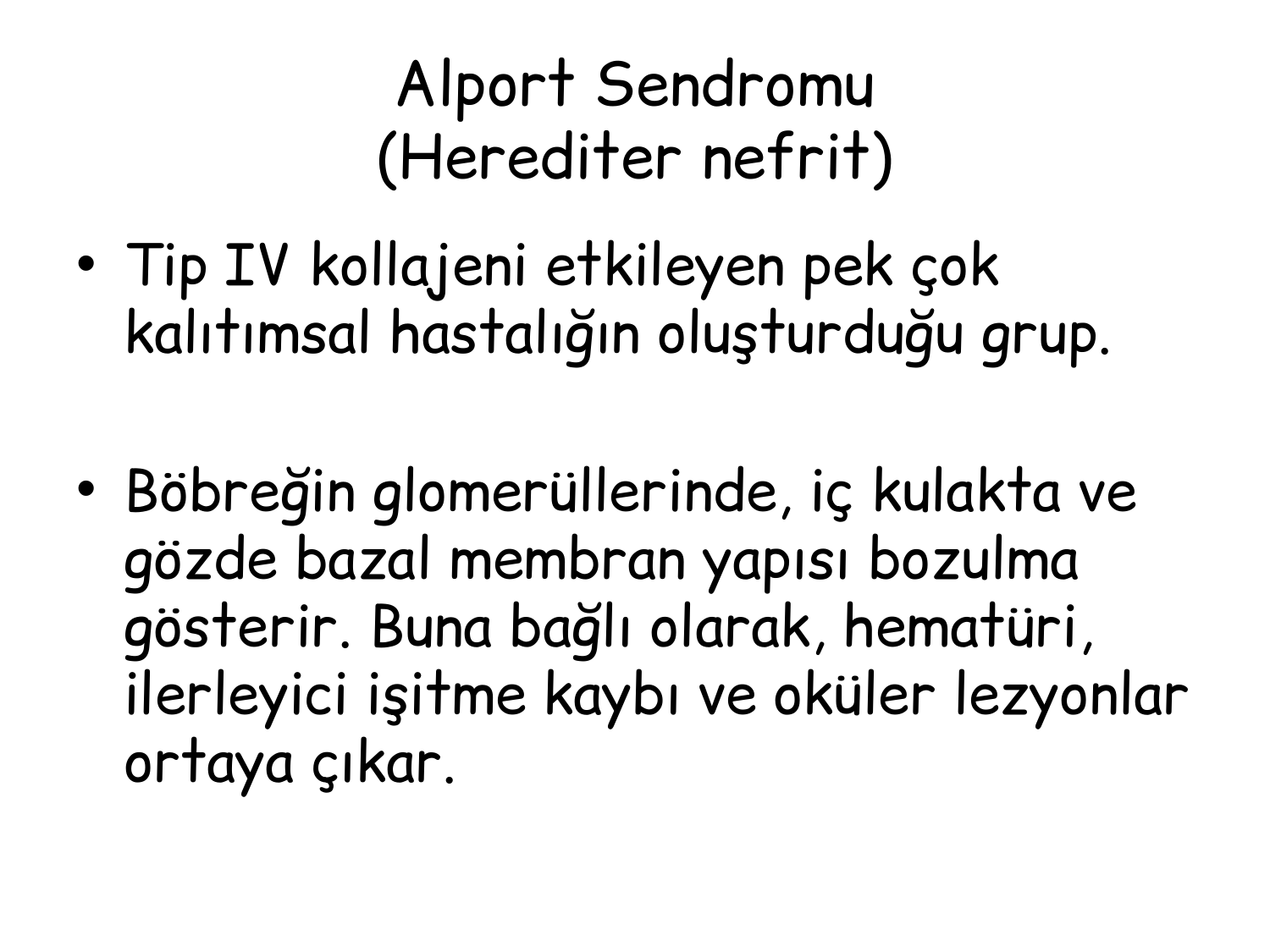

# Alport Sendromu (Herediter nefrit)
Tip IV kollajeni etkileyen pek çok kalıtımsal hastalığın oluşturduğu grup.

Böbreğin glomerüllerinde, iç kulakta ve gözde bazal membran yapısı bozulma gösterir. Buna bağlı olarak, hematüri, ilerleyici işitme kaybı ve oküler lezyonlar ortaya çıkar.